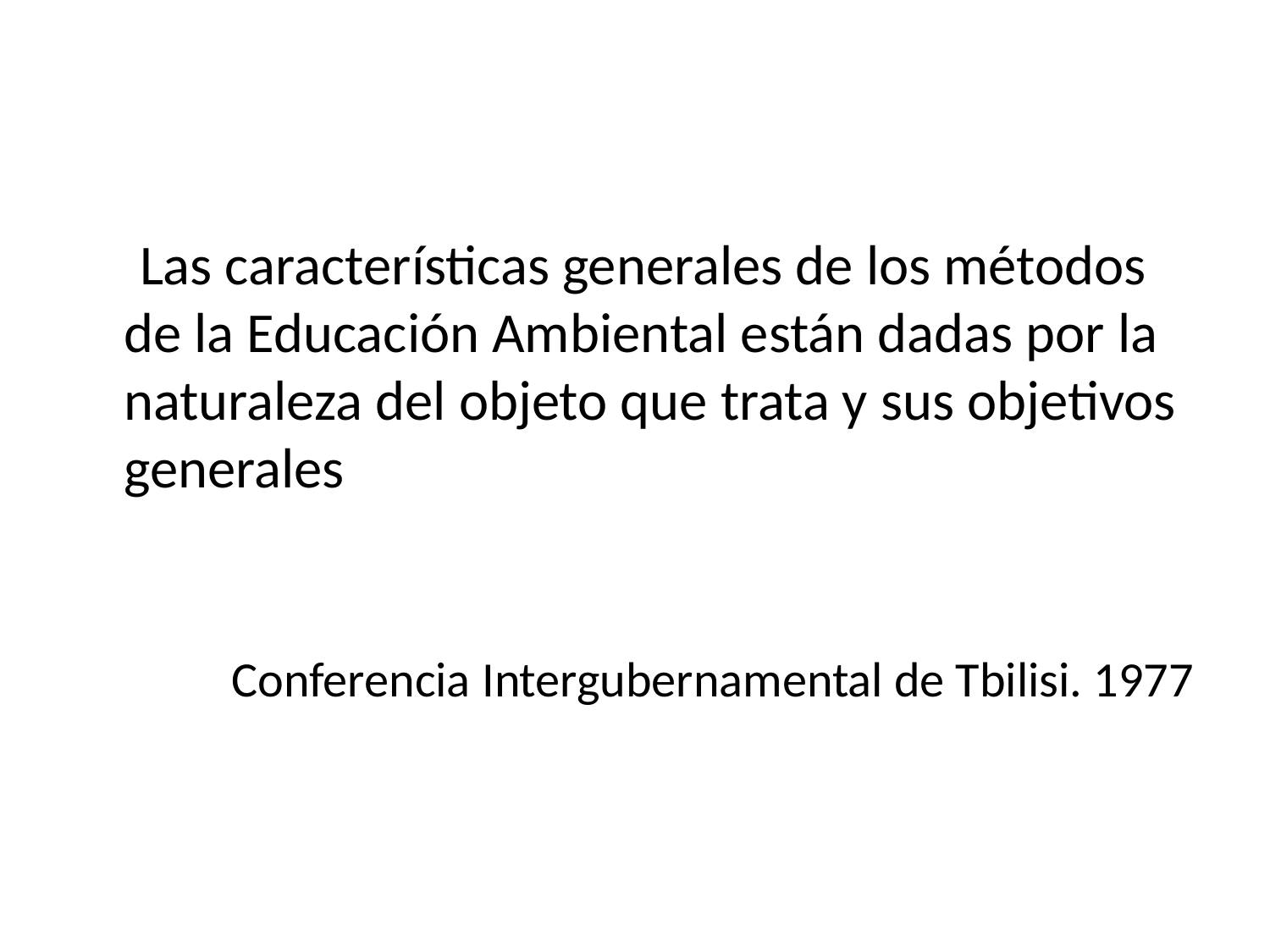

#
     Las características generales de los métodos de la Educación Ambiental están dadas por la naturaleza del objeto que trata y sus objetivos generales

Conferencia Intergubernamental de Tbilisi. 1977